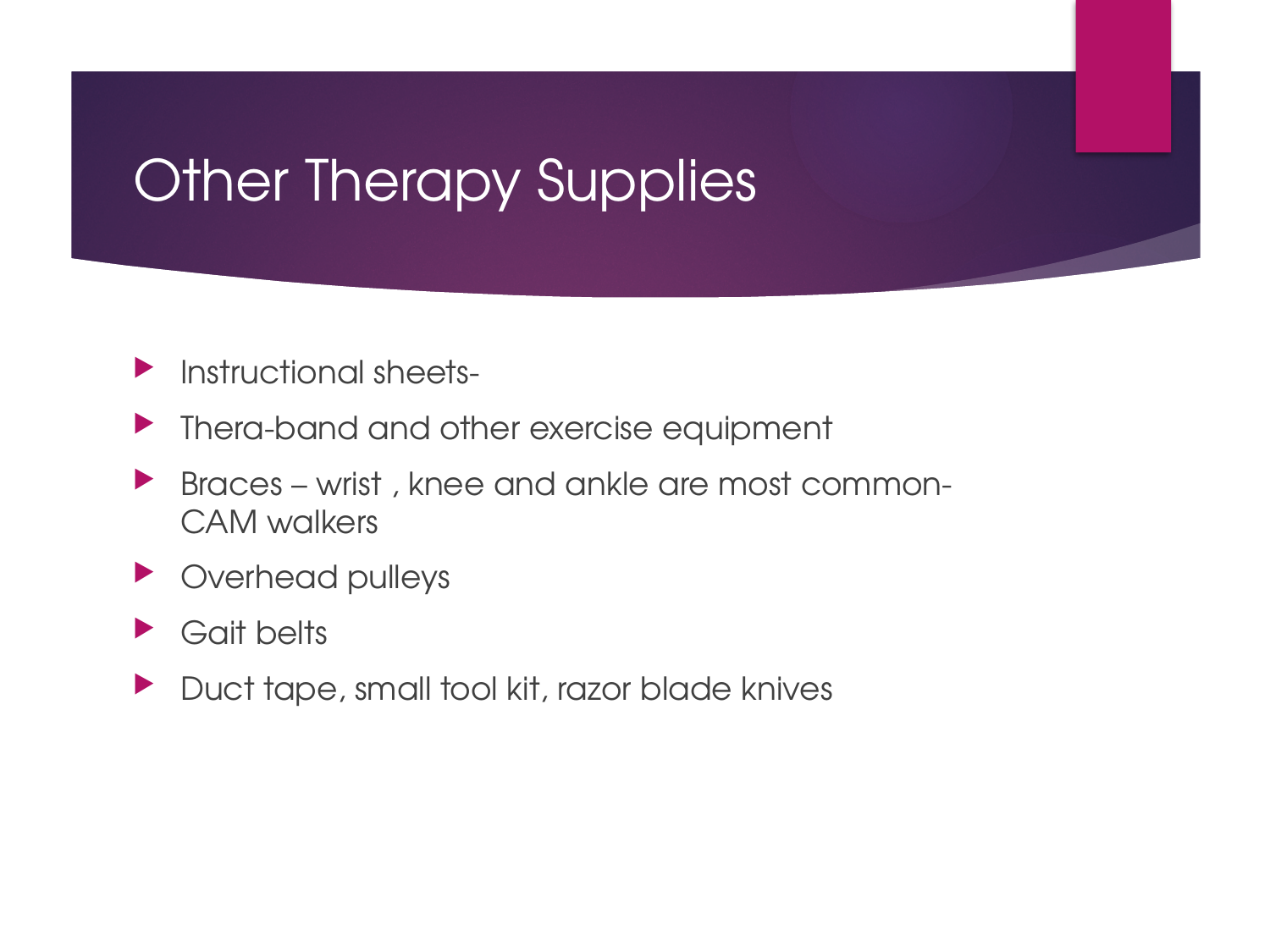

# Other Therapy Supplies
Instructional sheets-
Thera-band and other exercise equipment
Braces – wrist , knee and ankle are most common- CAM walkers
Overhead pulleys
Gait belts
Duct tape, small tool kit, razor blade knives